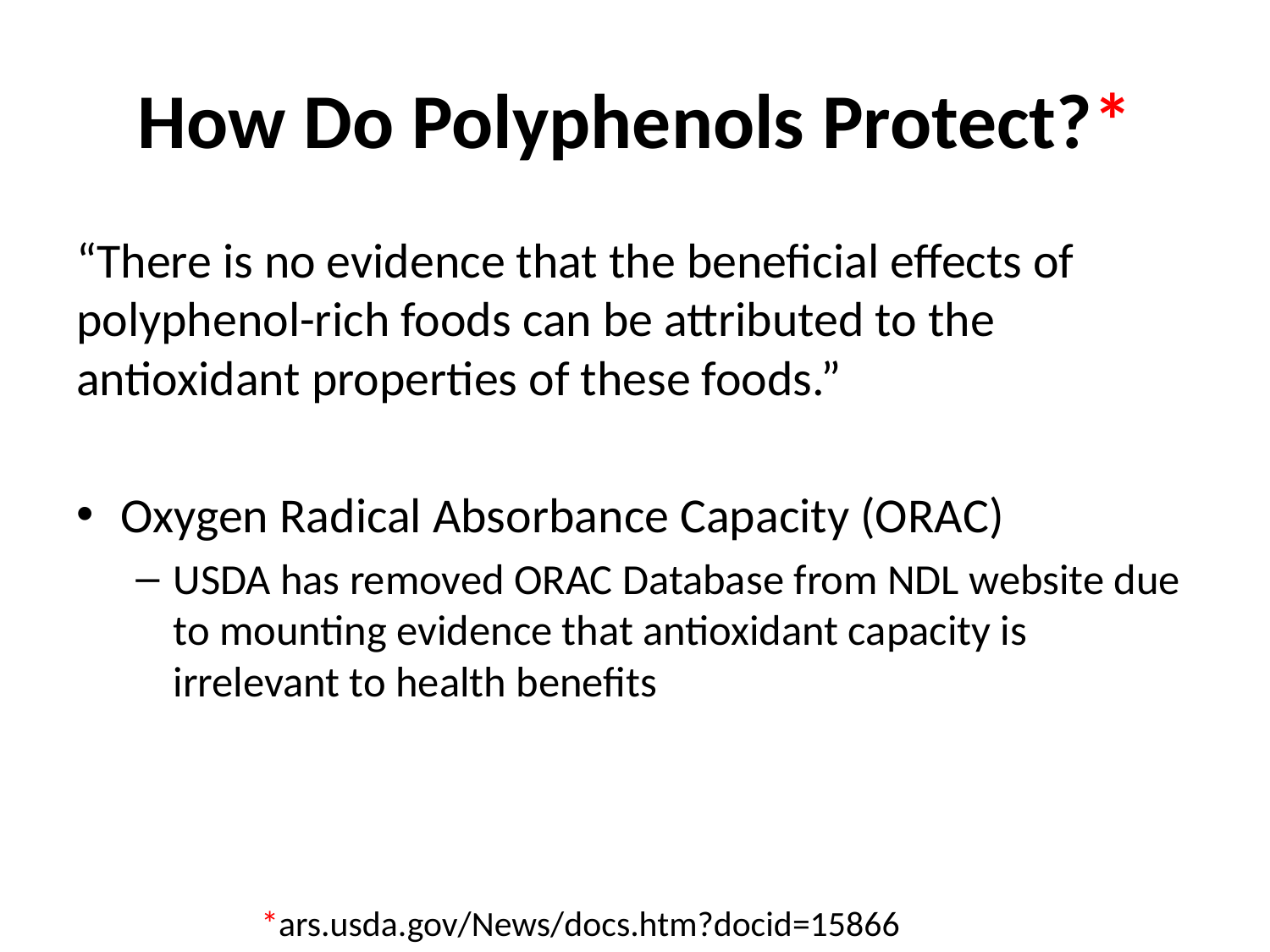

# How Do Polyphenols Protect?*
“There is no evidence that the beneficial effects of polyphenol-rich foods can be attributed to the antioxidant properties of these foods.”

Oxygen Radical Absorbance Capacity (ORAC)
USDA has removed ORAC Database from NDL website due to mounting evidence that antioxidant capacity is irrelevant to health benefits

*ars.usda.gov/News/docs.htm?docid=15866